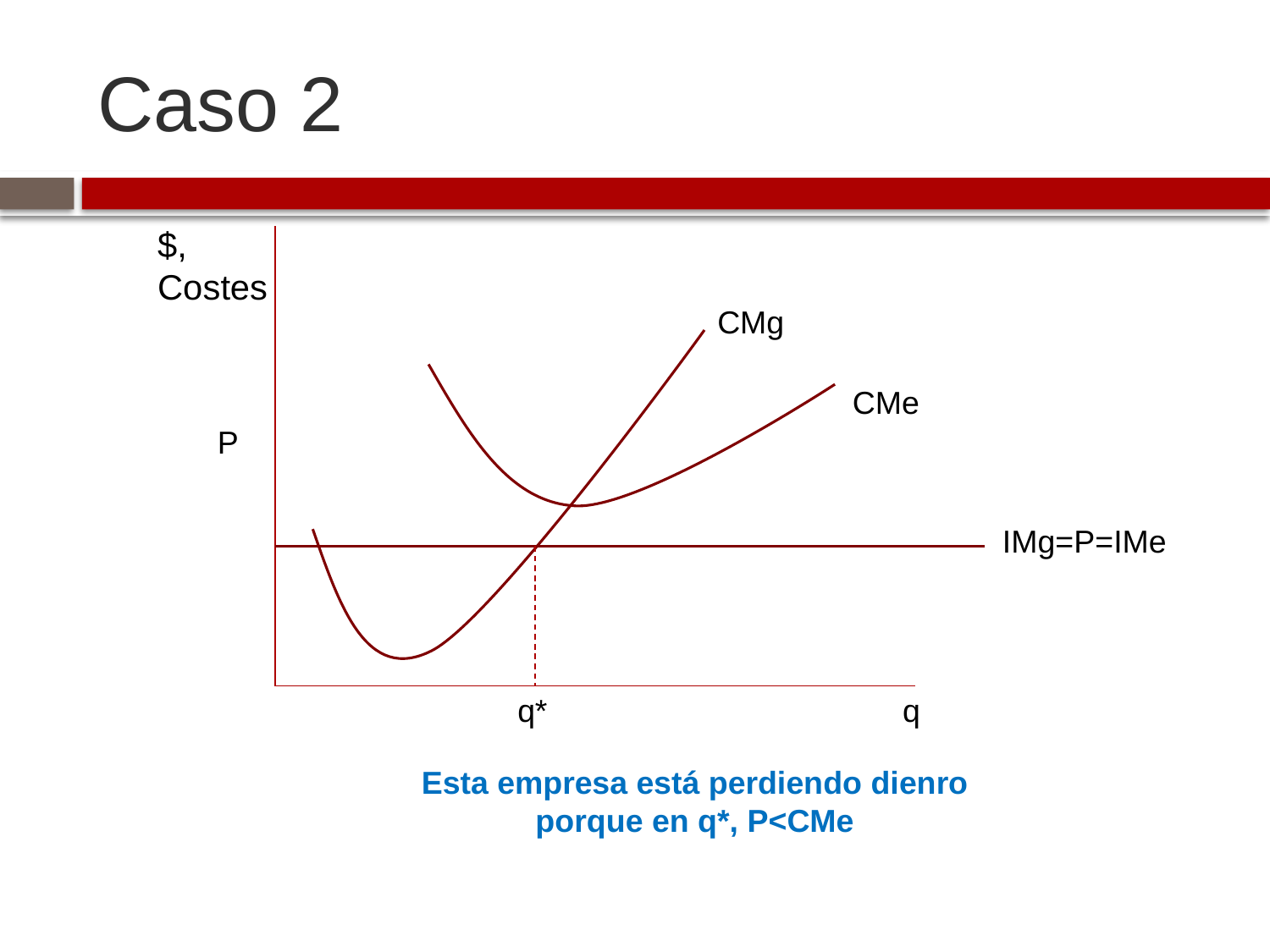

# Caso 2
$, Costes
CMg

CMe
P
IMg=P=IMe
q*
q
Esta empresa está perdiendo dienro porque en q*, P<CMe